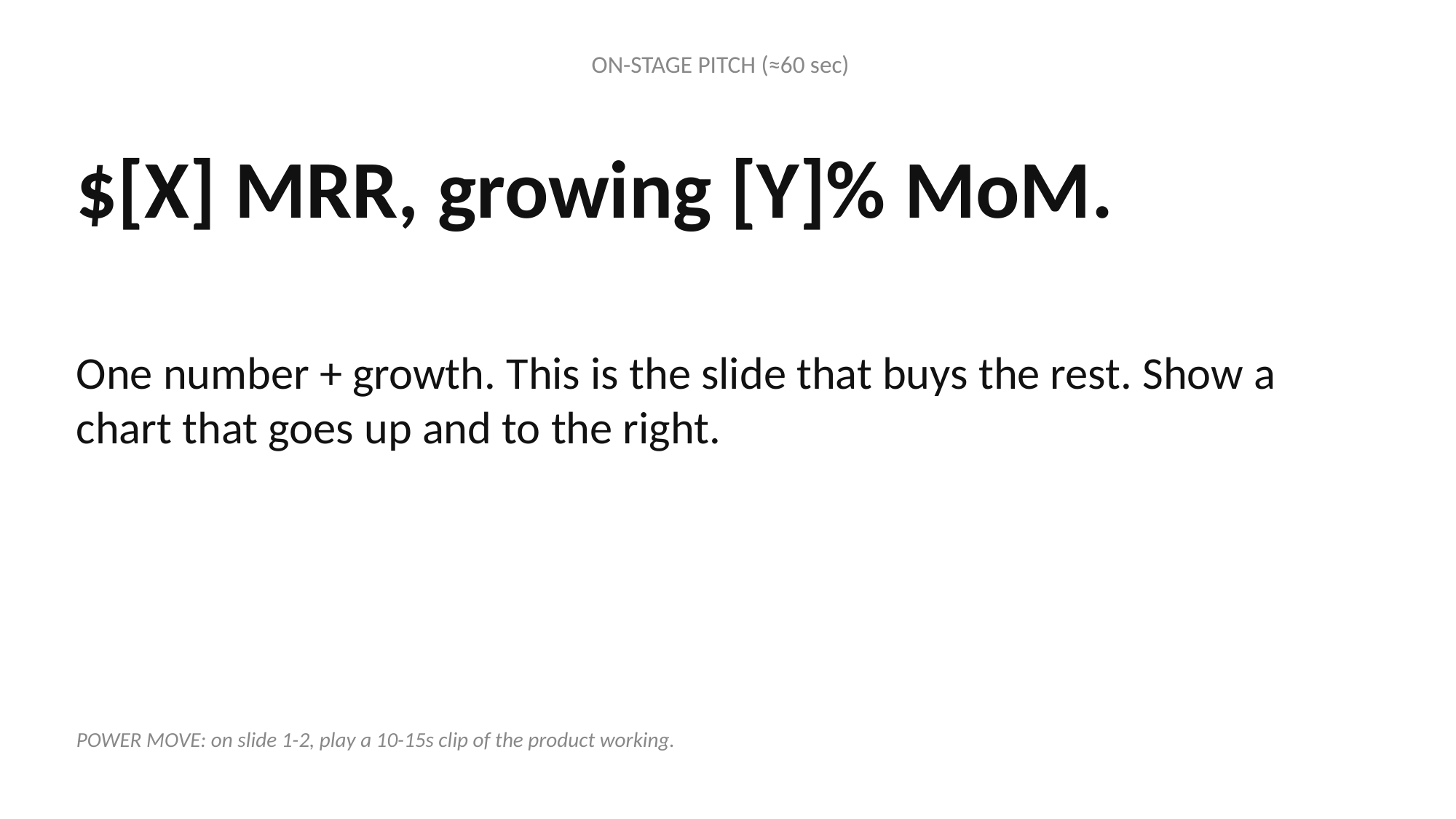

ON-STAGE PITCH (≈60 sec)
$[X] MRR, growing [Y]% MoM.
One number + growth. This is the slide that buys the rest. Show a chart that goes up and to the right.
POWER MOVE: on slide 1-2, play a 10-15s clip of the product working.